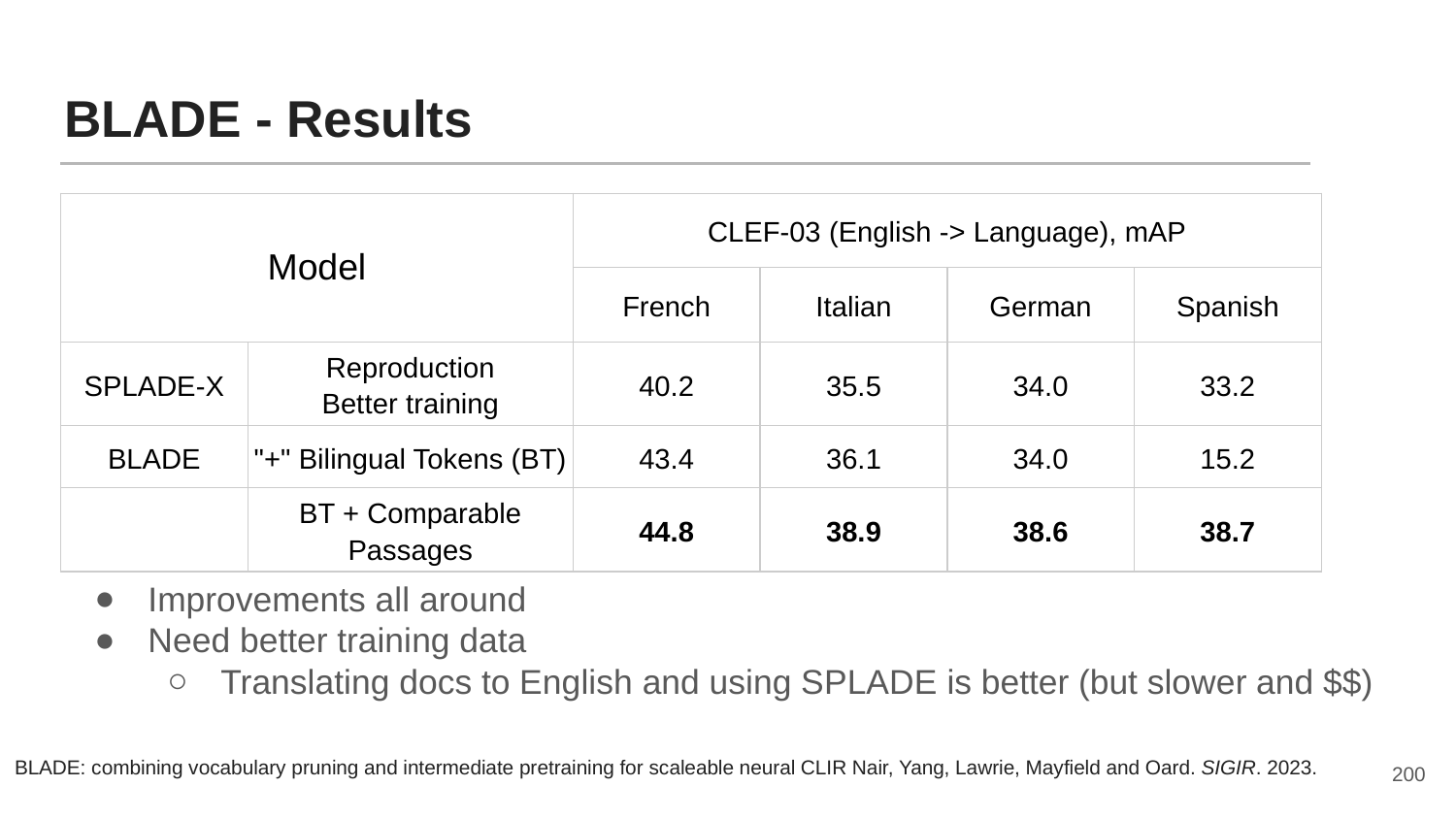

# BLADE - Results

| Model |  | CLEF-03 (English -> Language), mAP |  |  |  |
| --- | --- | --- | --- | --- | --- |
|  |  | French | Italian | German | Spanish |
| SPLADE-X | Reproduction Better training | 40.2 | 35.5 | 34.0 | 33.2 |
| BLADE | "+" Bilingual Tokens (BT) | 43.4 | 36.1 | 34.0 | 15.2 |
|  | BT + Comparable Passages | 44.8 | 38.9 | 38.6 | 38.7 |
Improvements all around
Need better training data
Translating docs to English and using SPLADE is better (but slower and $$)
200
BLADE: combining vocabulary pruning and intermediate pretraining for scaleable neural CLIR Nair, Yang, Lawrie, Mayfield and Oard. SIGIR. 2023.